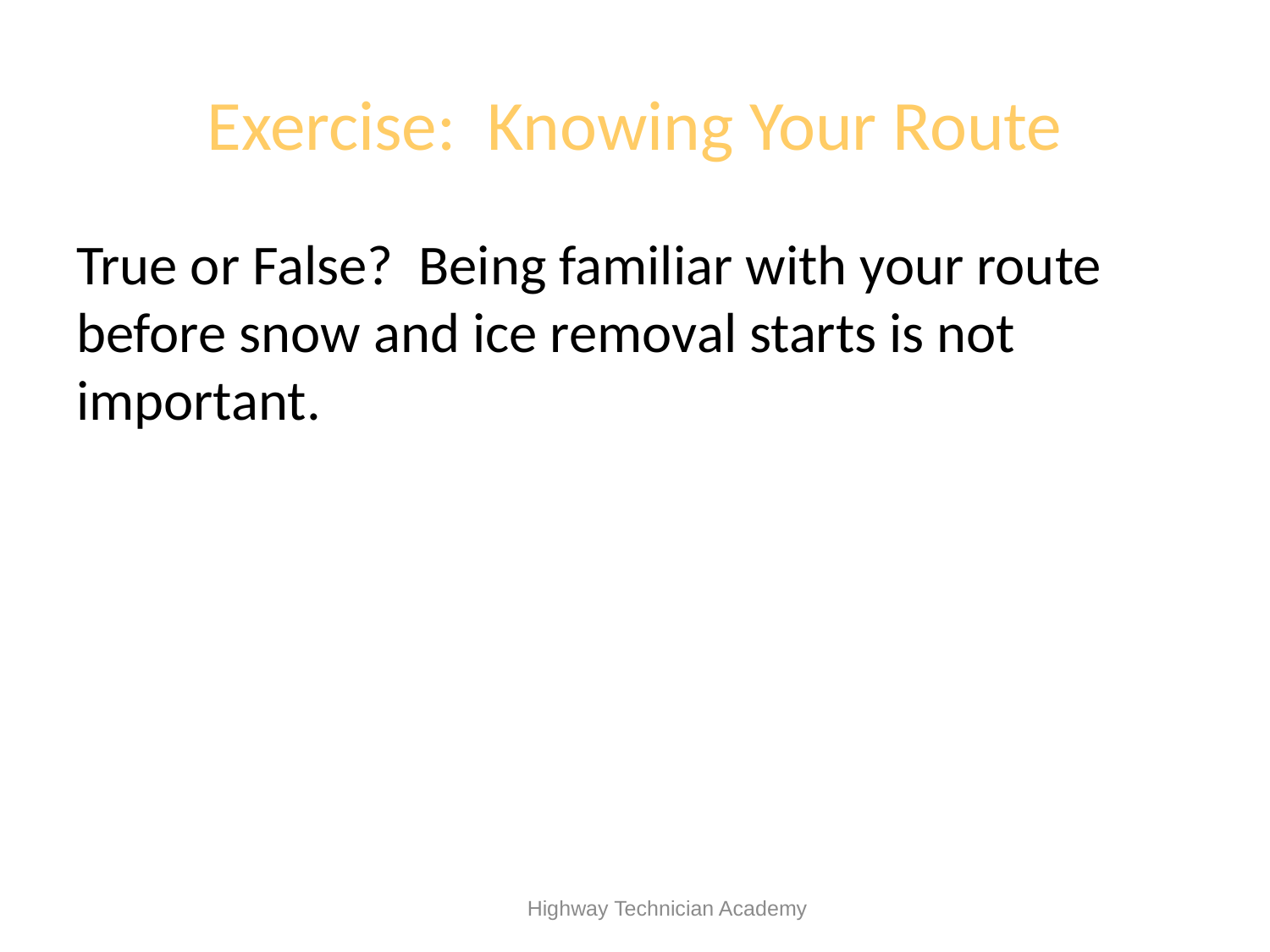

# Exercise:  Knowing Your Route
True or False?  Being familiar with your route before snow and ice removal starts is not important.

           Highway Technician Academy